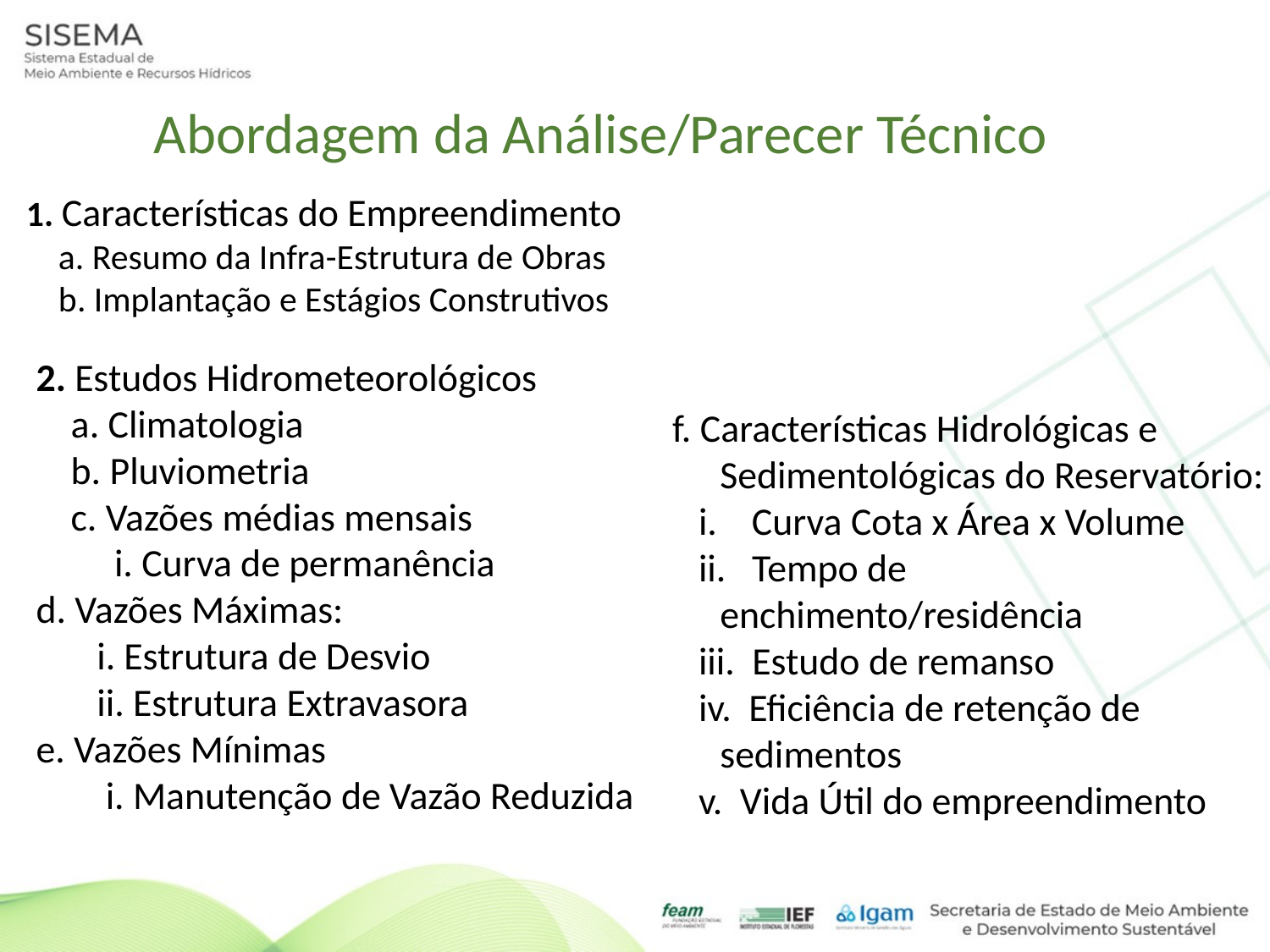

# Abordagem da Análise/Parecer Técnico
1. Características do Empreendimento
    a. Resumo da Infra-Estrutura de Obras
    b. Implantação e Estágios Construtivos

2. Estudos Hidrometeorológicos
    a. Climatologia
    b. Pluviometria
    c. Vazões médias mensais
         i. Curva de permanência
d. Vazões Máximas:
       i. Estrutura de Desvio
       ii. Estrutura Extravasora
e. Vazões Mínimas
        i. Manutenção de Vazão Reduzida
f. Características Hidrológicas e Sedimentológicas do Reservatório:
   i.    Curva Cota x Área x Volume
   ii.   Tempo de enchimento/residência
   iii.  Estudo de remanso
   iv.  Eficiência de retenção de sedimentos
   v.  Vida Útil do empreendimento